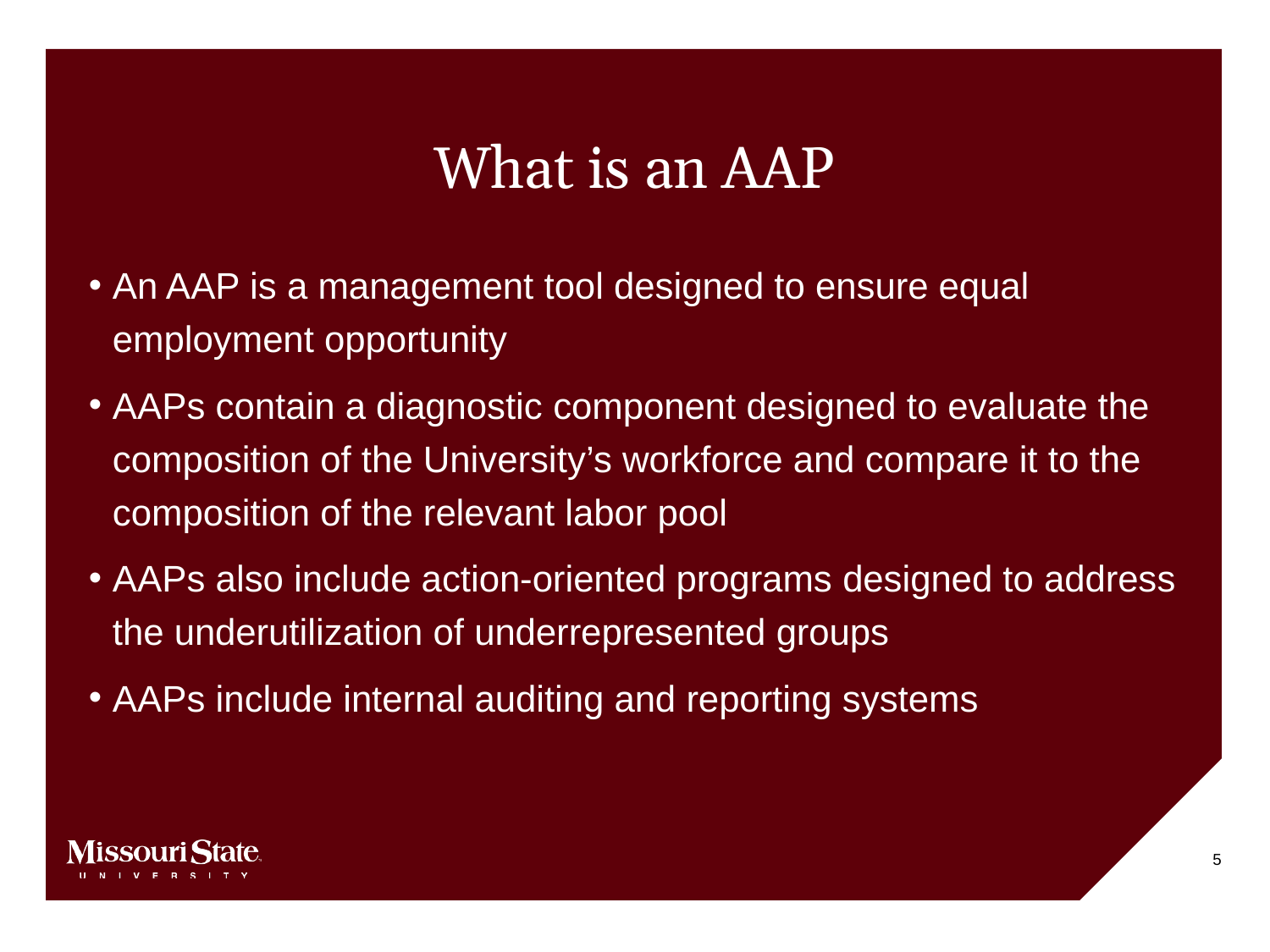

# What is an AAP
An AAP is a management tool designed to ensure equal employment opportunity
AAPs contain a diagnostic component designed to evaluate the composition of the University’s workforce and compare it to the composition of the relevant labor pool
AAPs also include action-oriented programs designed to address the underutilization of underrepresented groups
AAPs include internal auditing and reporting systems
5